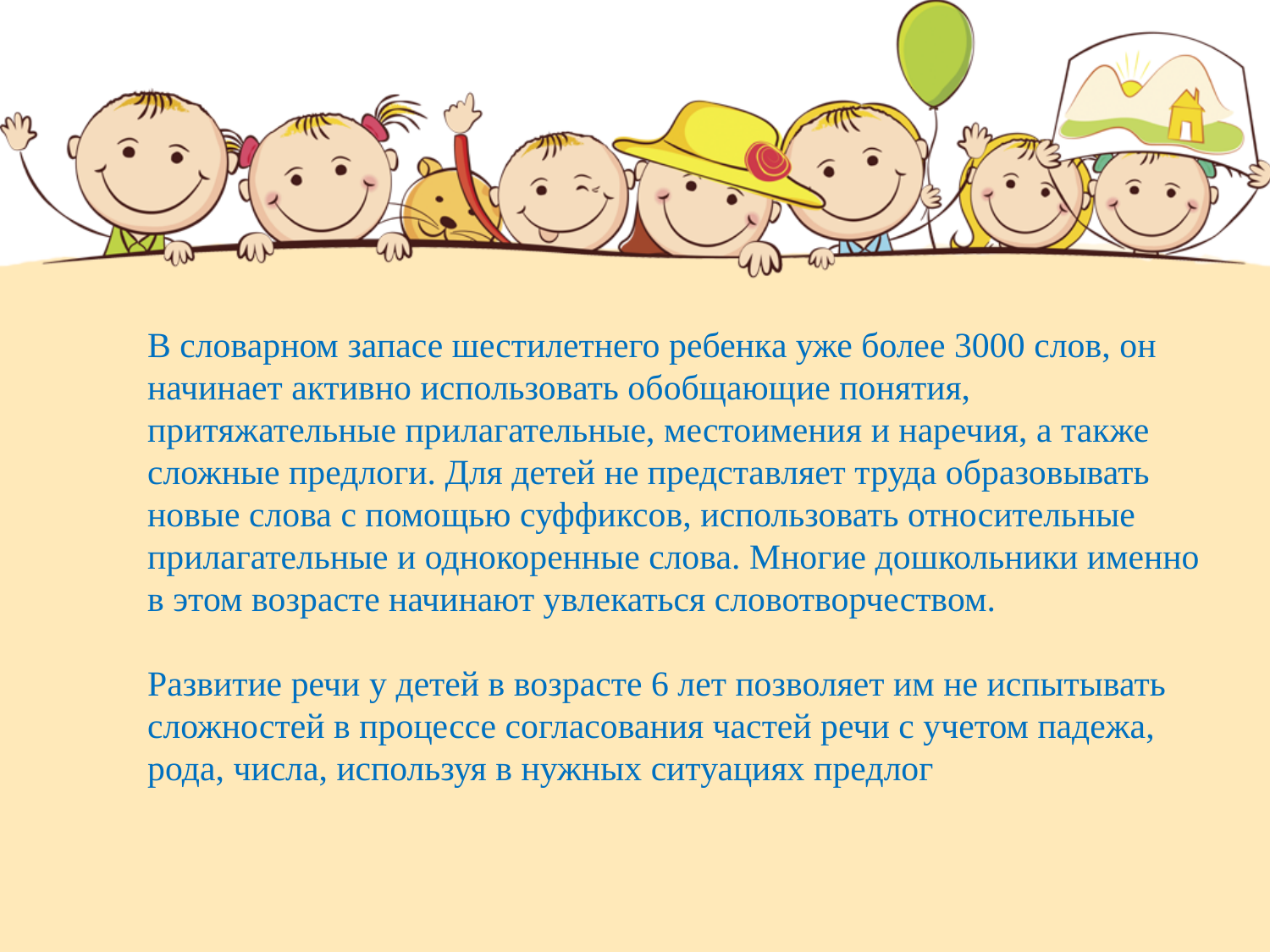

В словарном запасе шестилетнего ребенка уже более 3000 слов, он начинает активно использовать обобщающие понятия, притяжательные прилагательные, местоимения и наречия, а также сложные предлоги. Для детей не представляет труда образовывать новые слова с помощью суффиксов, использовать относительные прилагательные и однокоренные слова. Многие дошкольники именно в этом возрасте начинают увлекаться словотворчеством.

Развитие речи у детей в возрасте 6 лет позволяет им не испытывать сложностей в процессе согласования частей речи с учетом падежа, рода, числа, используя в нужных ситуациях предлог